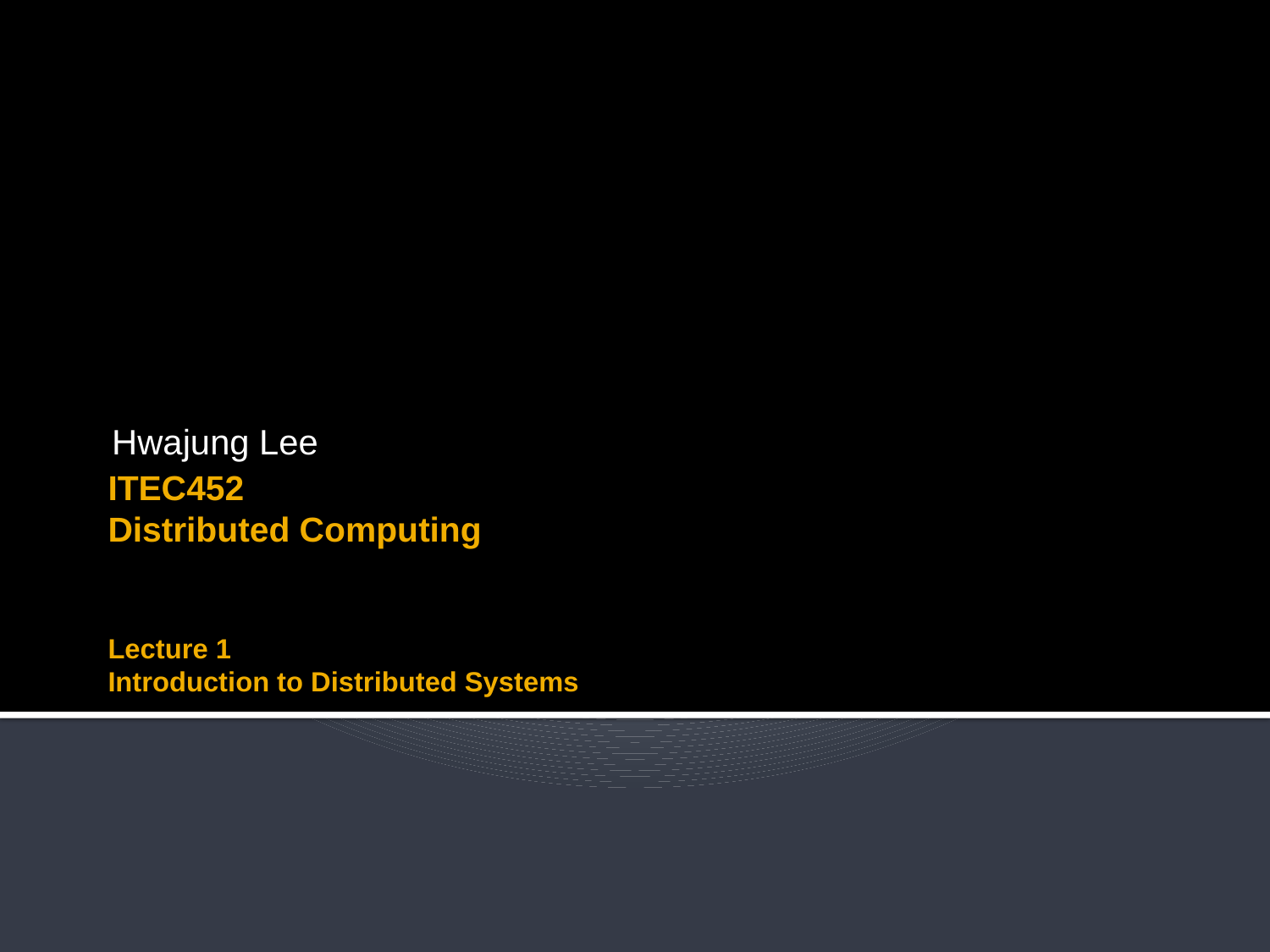

Hwajung Lee
# ITEC452 Distributed Computing Lecture 1 Introduction to Distributed Systems